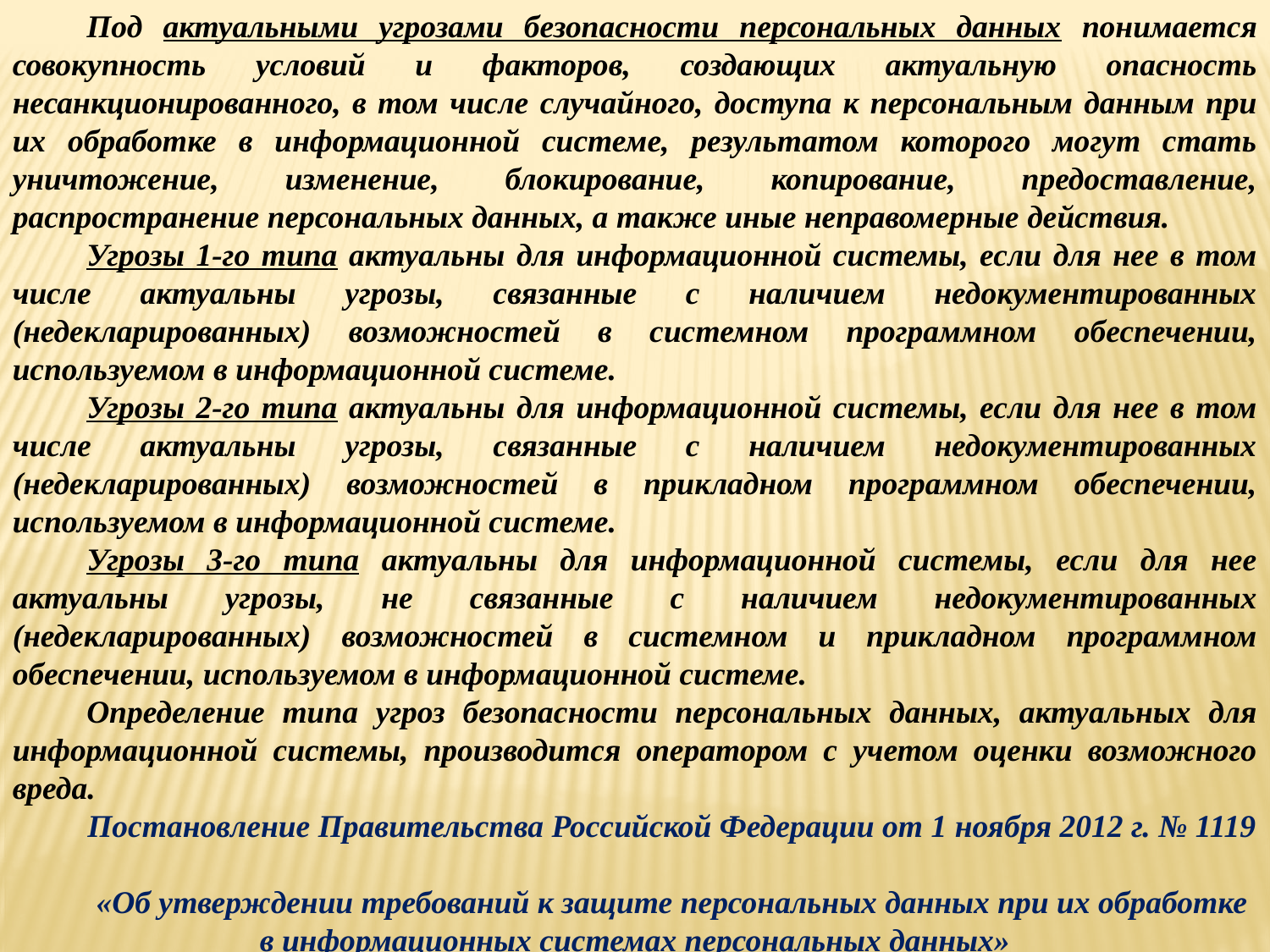

Под актуальными угрозами безопасности персональных данных понимается совокупность условий и факторов, создающих актуальную опасность несанкционированного, в том числе случайного, доступа к персональным данным при их обработке в информационной системе, результатом которого могут стать уничтожение, изменение, блокирование, копирование, предоставление, распространение персональных данных, а также иные неправомерные действия.
Угрозы 1-го типа актуальны для информационной системы, если для нее в том числе актуальны угрозы, связанные с наличием недокументированных (недекларированных) возможностей в системном программном обеспечении, используемом в информационной системе.
Угрозы 2-го типа актуальны для информационной системы, если для нее в том числе актуальны угрозы, связанные с наличием недокументированных (недекларированных) возможностей в прикладном программном обеспечении, используемом в информационной системе.
Угрозы 3-го типа актуальны для информационной системы, если для нее актуальны угрозы, не связанные с наличием недокументированных (недекларированных) возможностей в системном и прикладном программном обеспечении, используемом в информационной системе.
Определение типа угроз безопасности персональных данных, актуальных для информационной системы, производится оператором с учетом оценки возможного вреда.
Постановление Правительства Российской Федерации от 1 ноября 2012 г. № 1119
«Об утверждении требований к защите персональных данных при их обработке в информационных системах персональных данных»